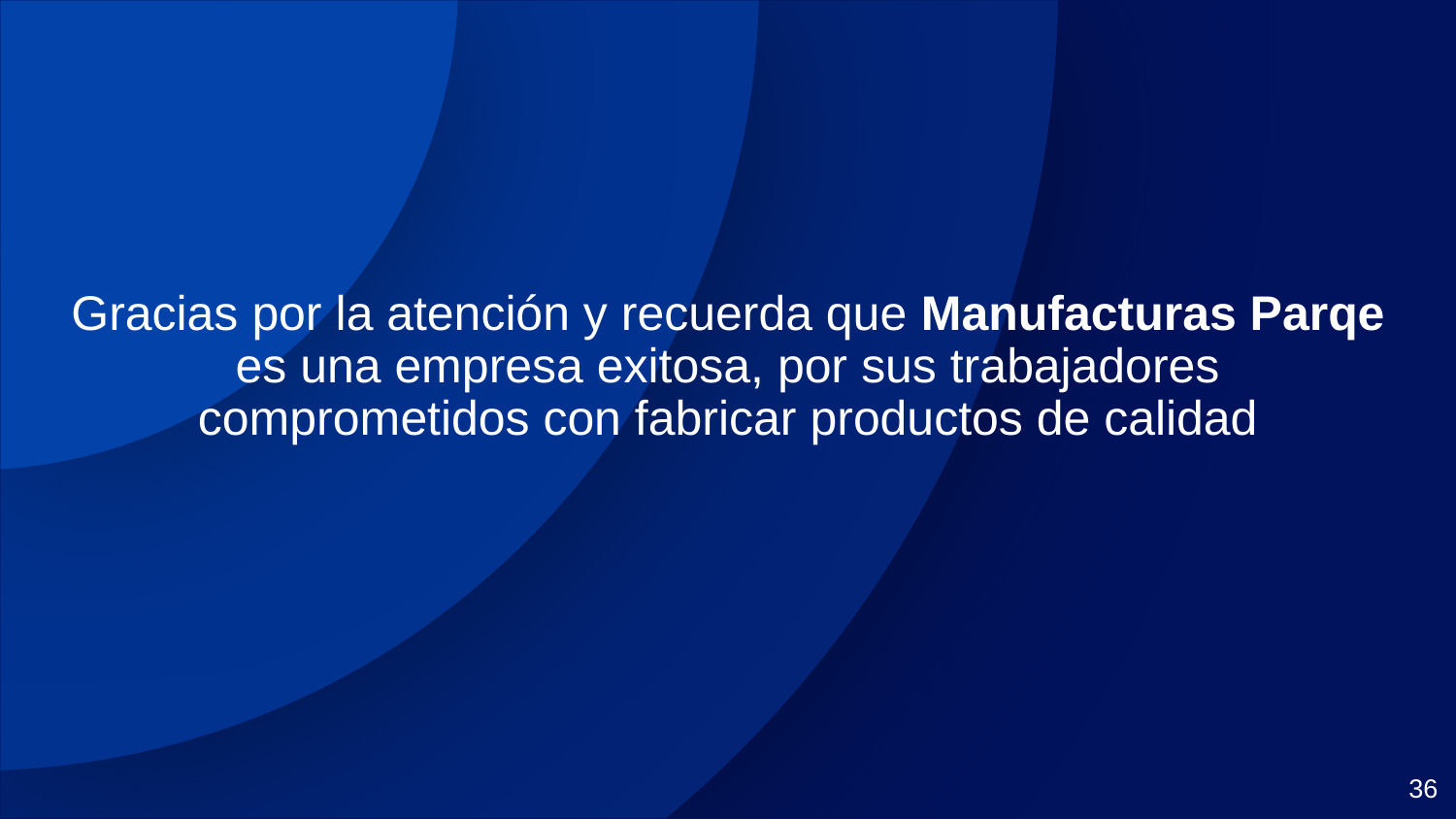

# Gracias por la atención y recuerda que Manufacturas Parqe es una empresa exitosa, por sus trabajadores comprometidos con fabricar productos de calidad
36